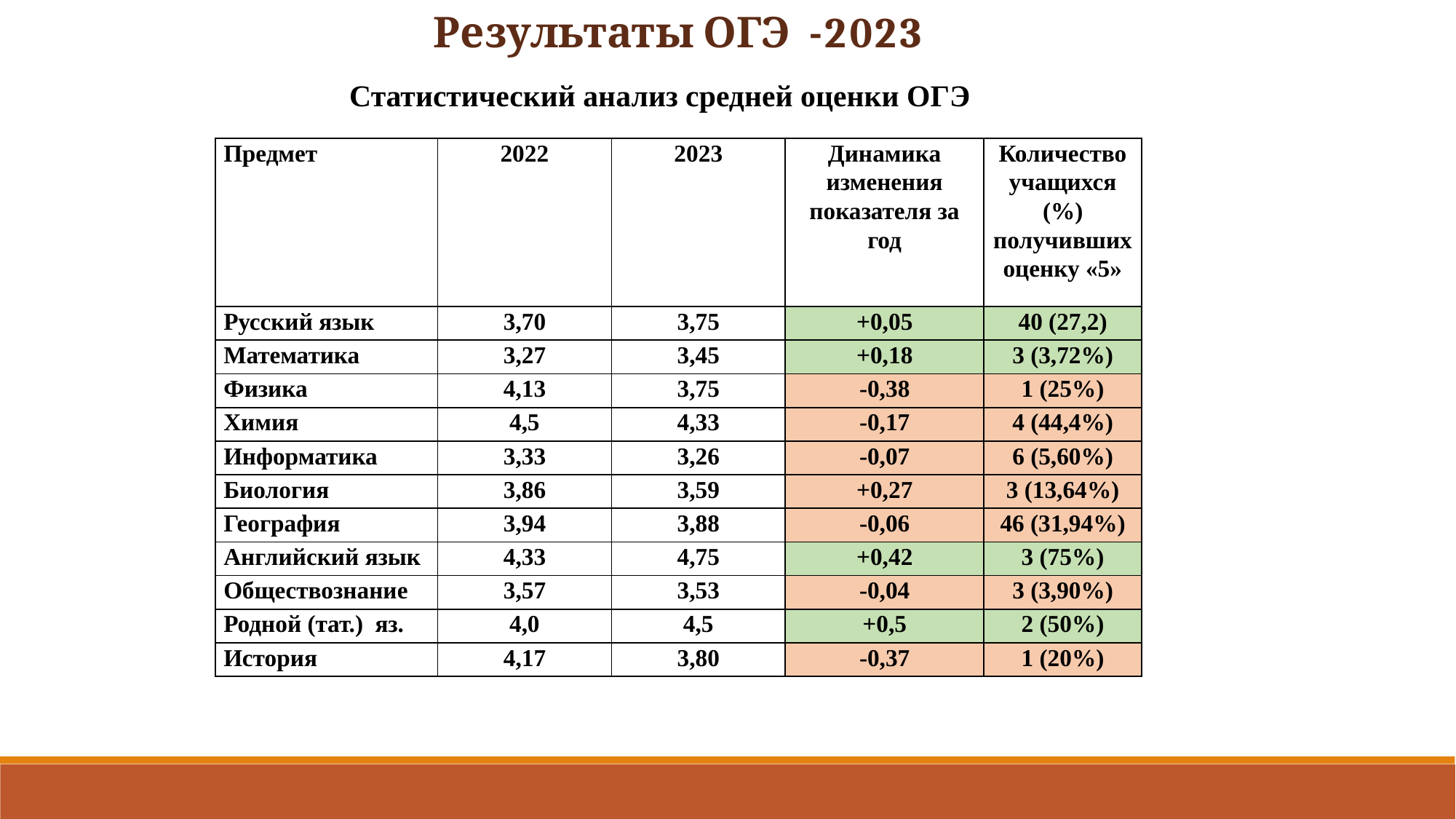

Результаты ОГЭ  -2023
Статистический анализ средней оценки ОГЭ
| Предмет | 2022 | 2023 | Динамика изменения показателя за год | Количество учащихся (%) получивших оценку «5» |
| --- | --- | --- | --- | --- |
| Русский язык | 3,70 | 3,75 | +0,05 | 40 (27,2) |
| Математика | 3,27 | 3,45 | +0,18 | 3 (3,72%) |
| Физика | 4,13 | 3,75 | -0,38 | 1 (25%) |
| Химия | 4,5 | 4,33 | -0,17 | 4 (44,4%) |
| Информатика | 3,33 | 3,26 | -0,07 | 6 (5,60%) |
| Биология | 3,86 | 3,59 | +0,27 | 3 (13,64%) |
| География | 3,94 | 3,88 | -0,06 | 46 (31,94%) |
| Английский язык | 4,33 | 4,75 | +0,42 | 3 (75%) |
| Обществознание | 3,57 | 3,53 | -0,04 | 3 (3,90%) |
| Родной (тат.) яз. | 4,0 | 4,5 | +0,5 | 2 (50%) |
| История | 4,17 | 3,80 | -0,37 | 1 (20%) |